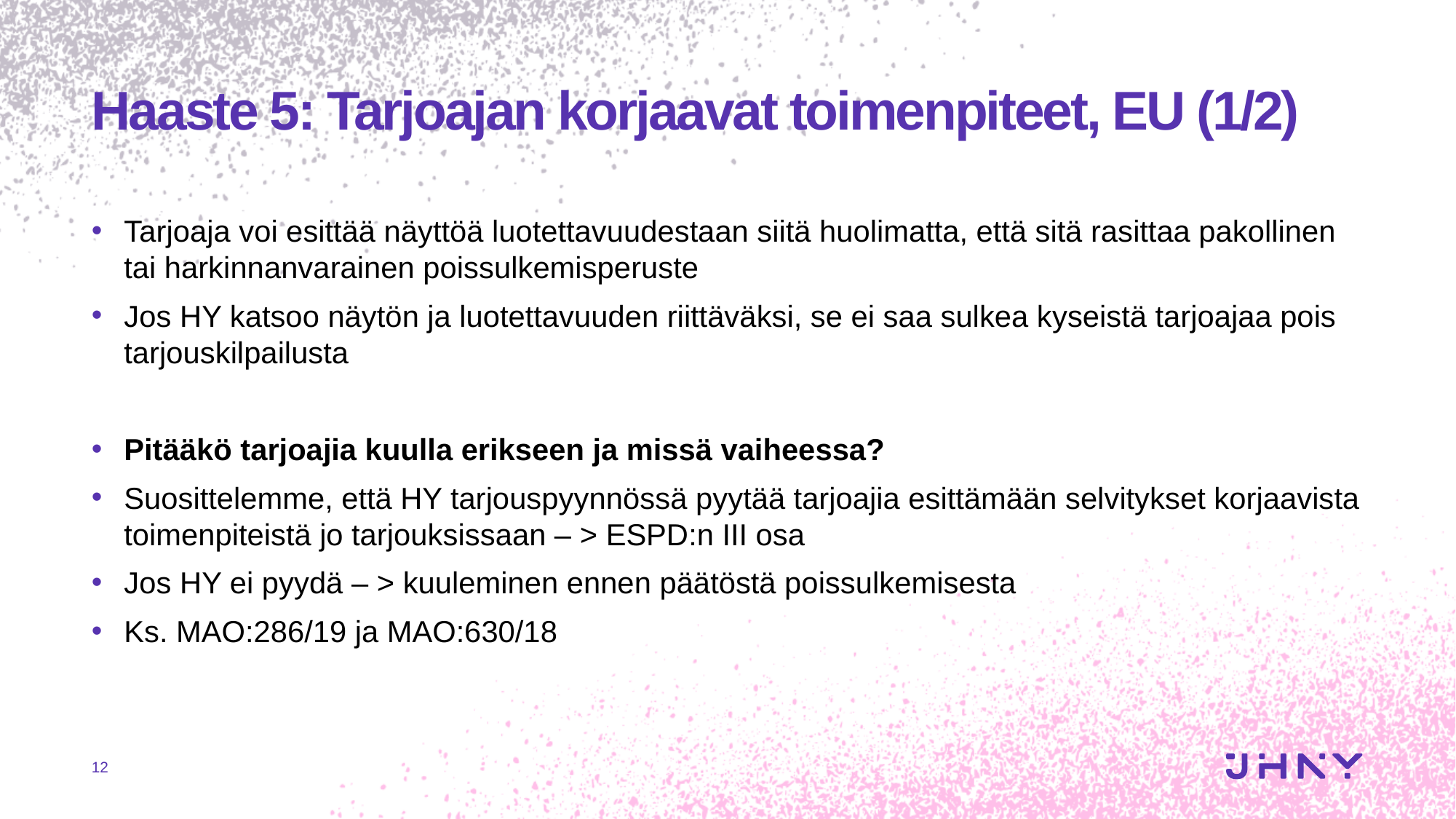

# Haaste 5: Tarjoajan korjaavat toimenpiteet, EU (1/2)
Tarjoaja voi esittää näyttöä luotettavuudestaan siitä huolimatta, että sitä rasittaa pakollinen tai harkinnanvarainen poissulkemisperuste
Jos HY katsoo näytön ja luotettavuuden riittäväksi, se ei saa sulkea kyseistä tarjoajaa pois tarjouskilpailusta

Pitääkö tarjoajia kuulla erikseen ja missä vaiheessa?
Suosittelemme, että HY tarjouspyynnössä pyytää tarjoajia esittämään selvitykset korjaavista toimenpiteistä jo tarjouksissaan – > ESPD:n III osa
Jos HY ei pyydä – > kuuleminen ennen päätöstä poissulkemisesta
Ks. MAO:286/19 ja MAO:630/18
12